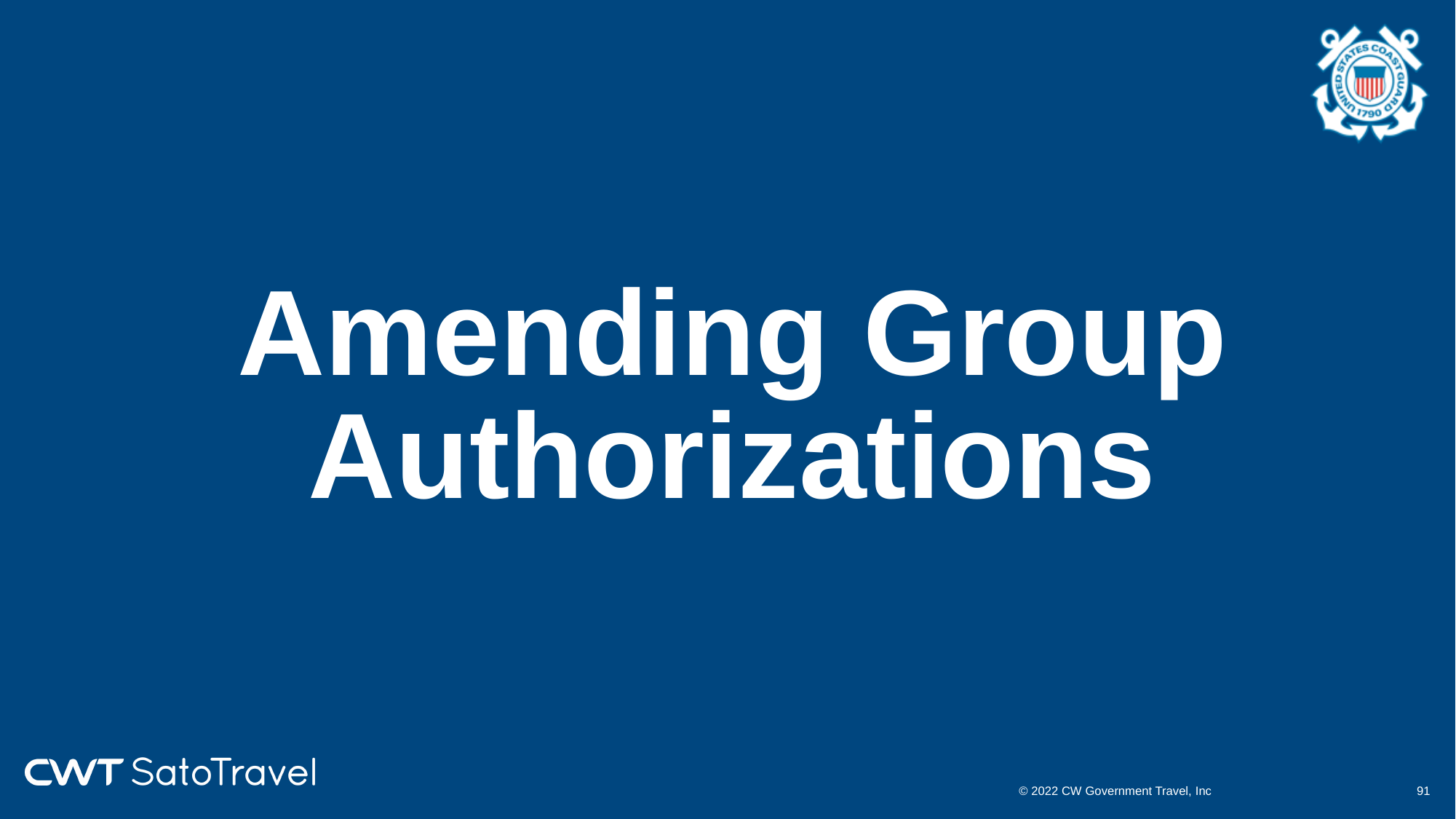

# Amending Group Authorizations
© 2022 CW Government Travel, Inc
91